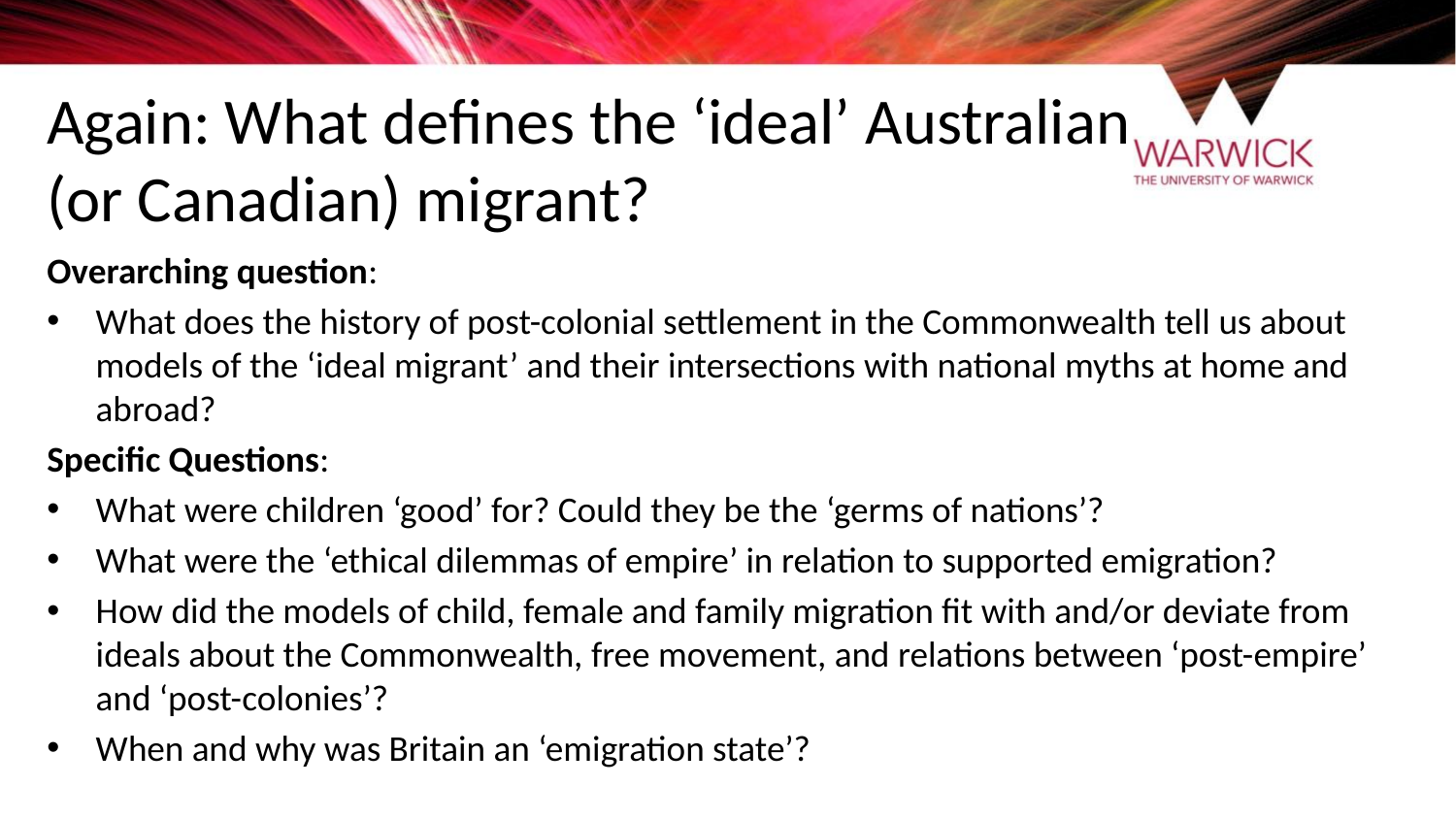

# Again: What defines the ‘ideal’ Australian (or Canadian) migrant?
Overarching question:
What does the history of post-colonial settlement in the Commonwealth tell us about models of the ‘ideal migrant’ and their intersections with national myths at home and abroad?
Specific Questions:
What were children ‘good’ for? Could they be the ‘germs of nations’?
What were the ‘ethical dilemmas of empire’ in relation to supported emigration?
How did the models of child, female and family migration fit with and/or deviate from ideals about the Commonwealth, free movement, and relations between ‘post-empire’ and ‘post-colonies’?
When and why was Britain an ‘emigration state’?